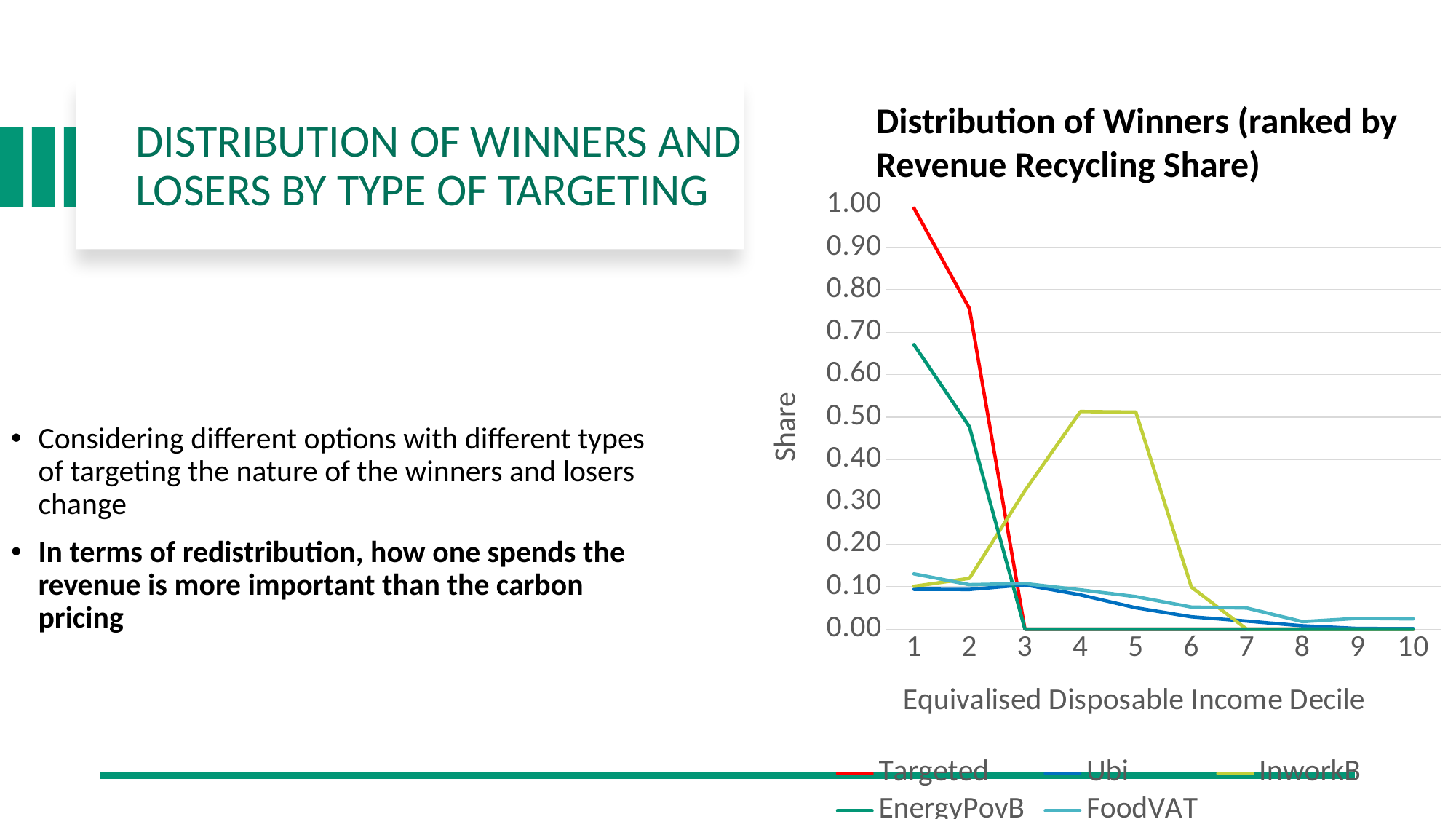

#

Distribution of Winners (ranked by Revenue Recycling Share)
Distribution of Winners and Losers by Type of Targeting

### Chart

| Category | Targeted | Ubi | InworkB | EnergyPovB | FoodVAT |
|---|---|---|---|---|---|
| 1 | 0.9926202 | 0.0941069 | 0.101069 | 0.670883 | 0.1304778 |
| 2 | 0.7558074 | 0.0936792 | 0.1198297 | 0.4773953 | 0.1049827 |
| 3 | 0.0 | 0.1046203 | 0.3268235 | 0.0 | 0.1075957 |
| 4 | 0.0 | 0.0810711 | 0.5132475 | 0.0 | 0.092746 |
| 5 | 0.0 | 0.0505356 | 0.5119848 | 0.0 | 0.0768966 |
| 6 | 0.0 | 0.0291989 | 0.0993692 | 0.0 | 0.0522054 |
| 7 | 0.0 | 0.0192329 | 0.0 | 0.0 | 0.049962 |
| 8 | 0.0 | 0.0081834 | 0.0 | 0.0 | 0.017963 |
| 9 | 0.0 | 0.0018069 | 0.0 | 0.0 | 0.0255405 |
| 10 | 0.0 | 0.0014478 | 0.0 | 0.0 | 0.0243818 |
Considering different options with different types of targeting the nature of the winners and losers change
In terms of redistribution, how one spends the revenue is more important than the carbon pricing